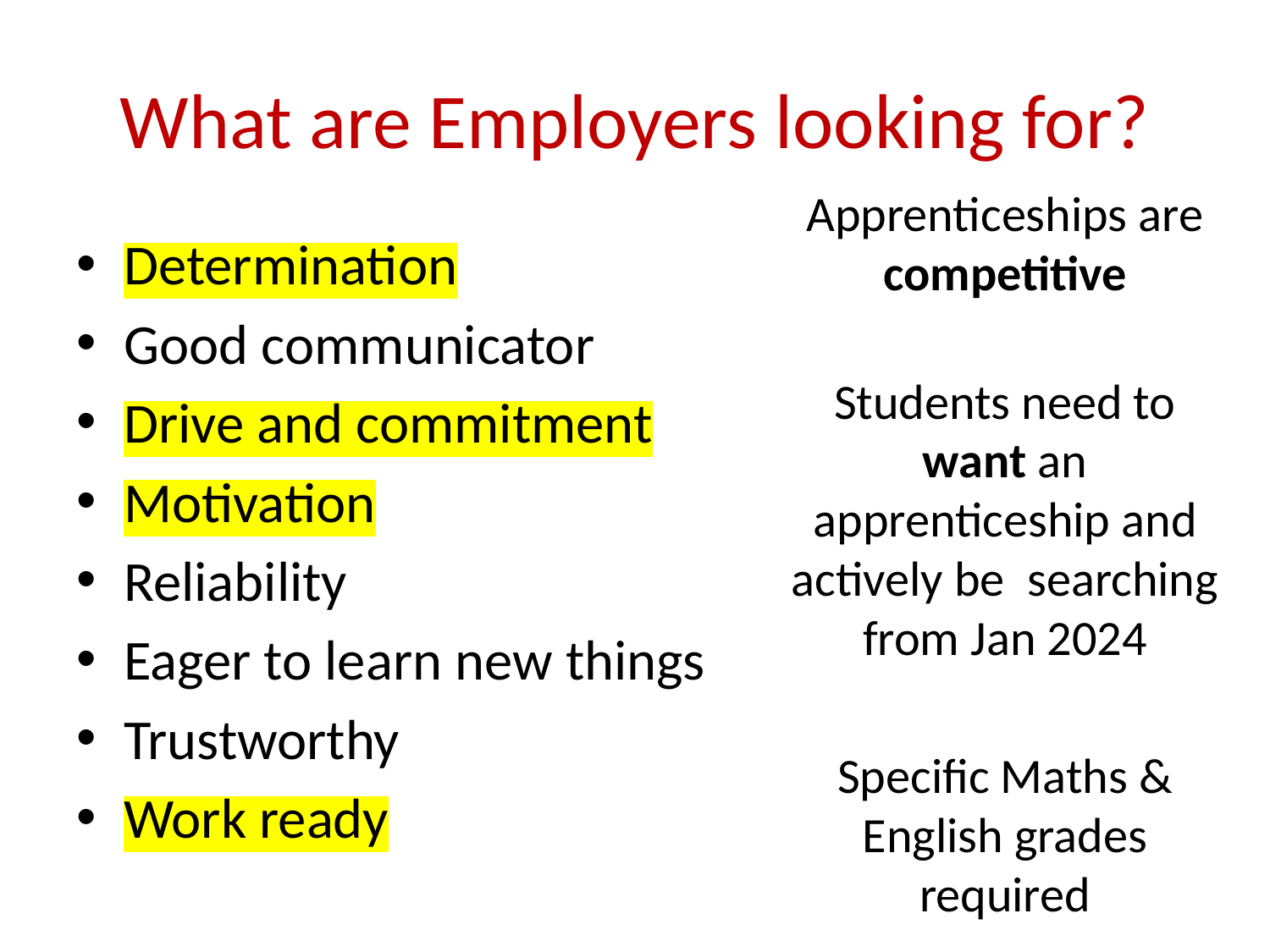

# What are Employers looking for?
Apprenticeships are competitive
Students need to want an apprenticeship and actively be  searching from Jan 2024

Specific Maths & English grades required

Determination
Good communicator
Drive and commitment
Motivation
Reliability
Eager to learn new things
Trustworthy
Work ready